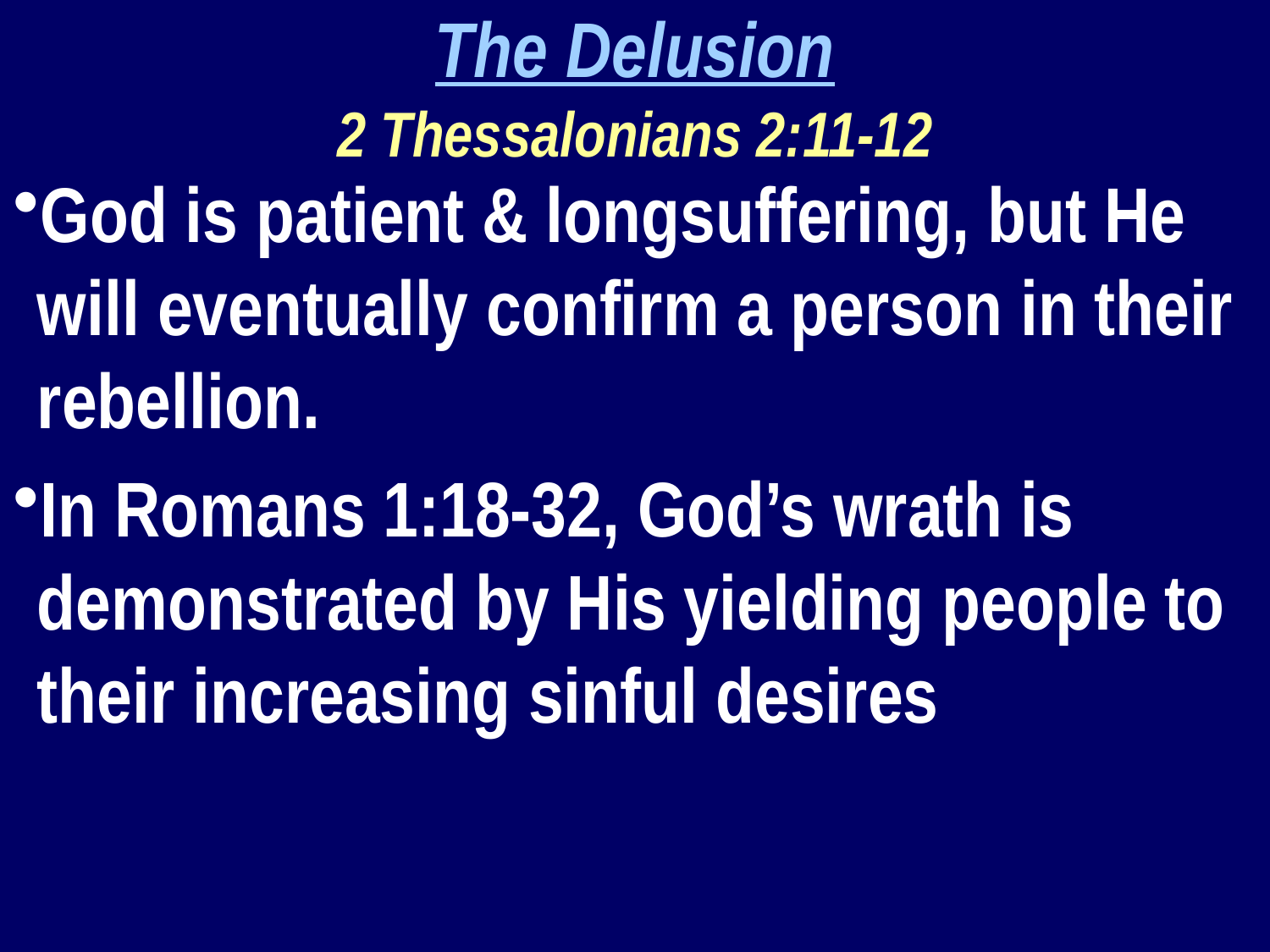

The Delusion
2 Thessalonians 2:11-12
God is patient & longsuffering, but He will eventually confirm a person in their rebellion.
In Romans 1:18-32, God’s wrath is demonstrated by His yielding people to their increasing sinful desires